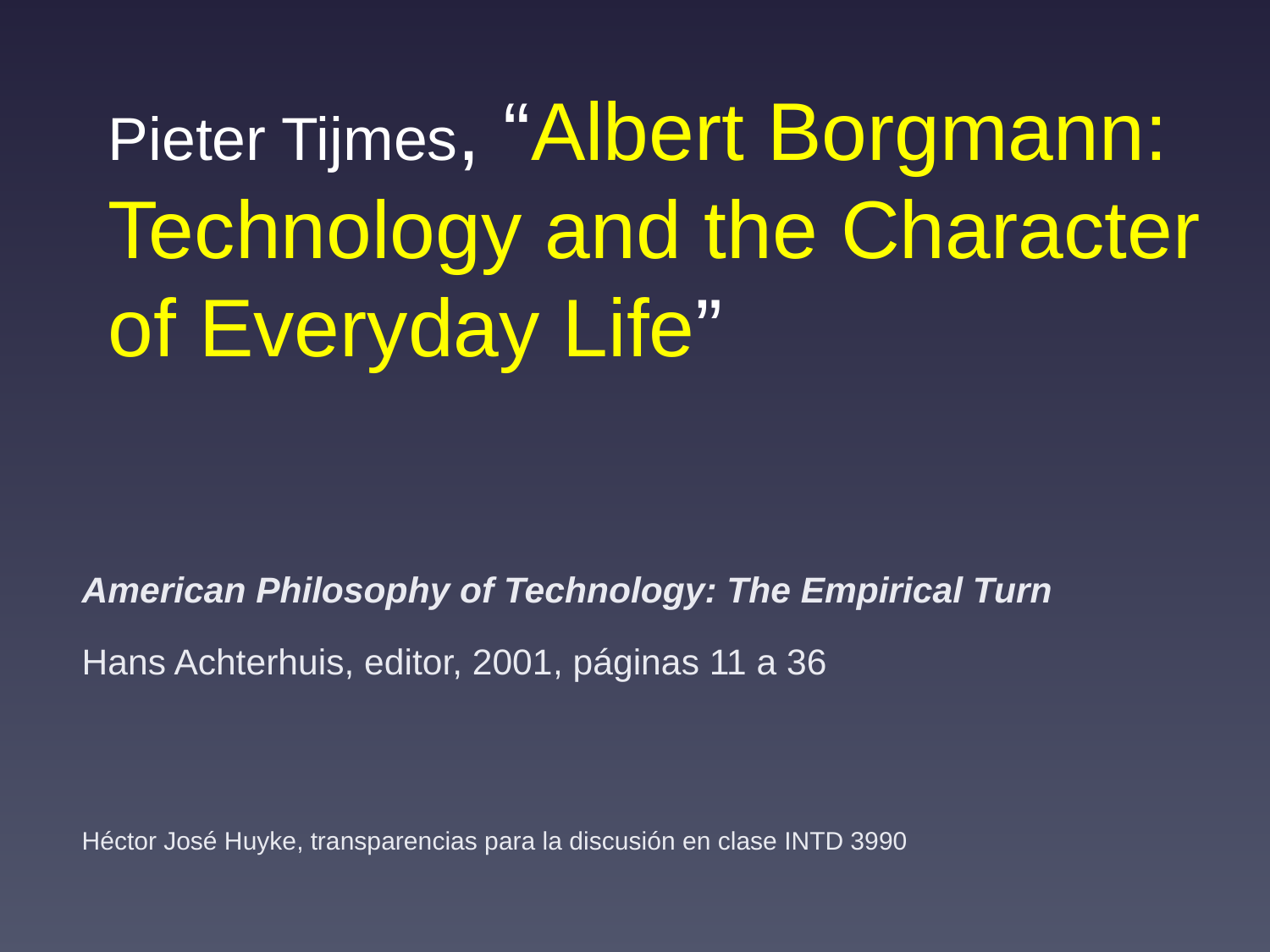

# Pieter Tijmes, “Albert Borgmann: Technology and the Character of Everyday Life”
American Philosophy of Technology: The Empirical Turn
Hans Achterhuis, editor, 2001, páginas 11 a 36

Héctor José Huyke, transparencias para la discusión en clase INTD 3990